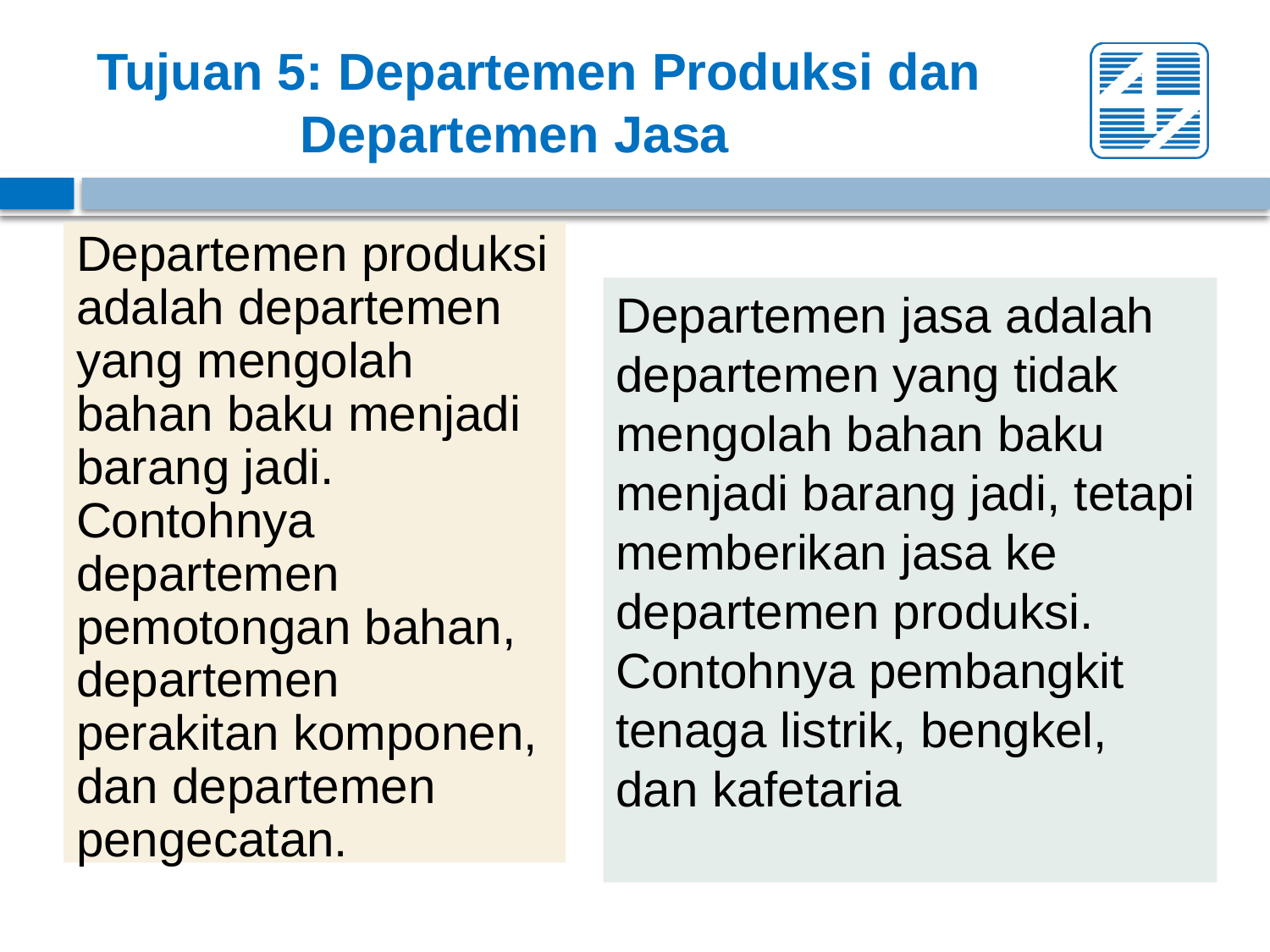

# Tujuan 5: Departemen Produksi dan 	  	 	      Departemen Jasa
Departemen produksi adalah departemen yang mengolah bahan baku menjadi barang jadi. Contohnya  departemen pemotongan bahan, departemen perakitan komponen, dan departemen pengecatan.
Departemen jasa adalah departemen yang tidak mengolah bahan baku menjadi barang jadi, tetapi memberikan jasa ke departemen produksi. Contohnya pembangkit tenaga listrik, bengkel,  dan kafetaria